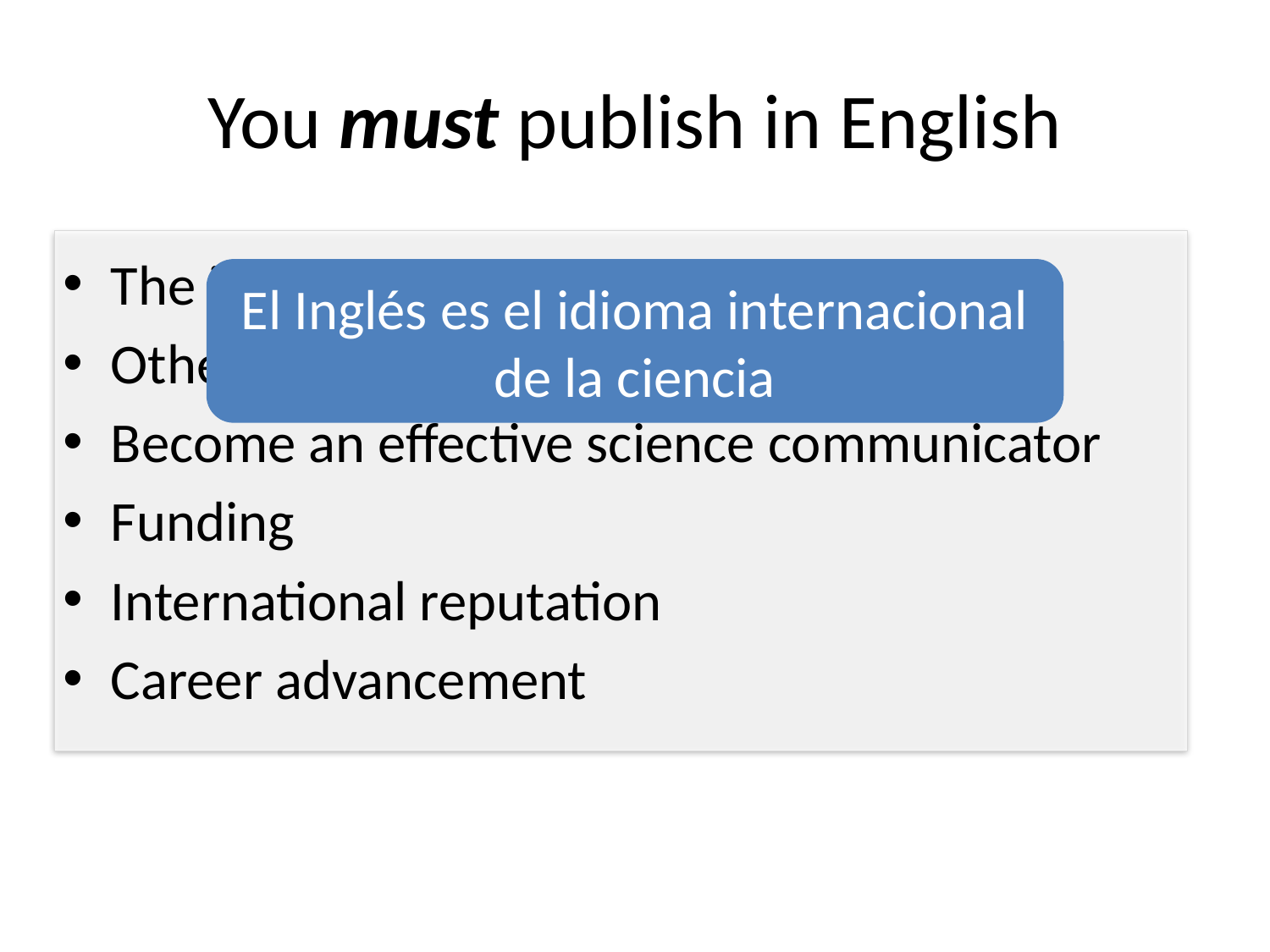

# You must publish in English

The international language of science
Other scientists want to hear from you
Become an effective science communicator
Funding
International reputation
Career advancement
El Inglés es el idioma internacional de la ciencia